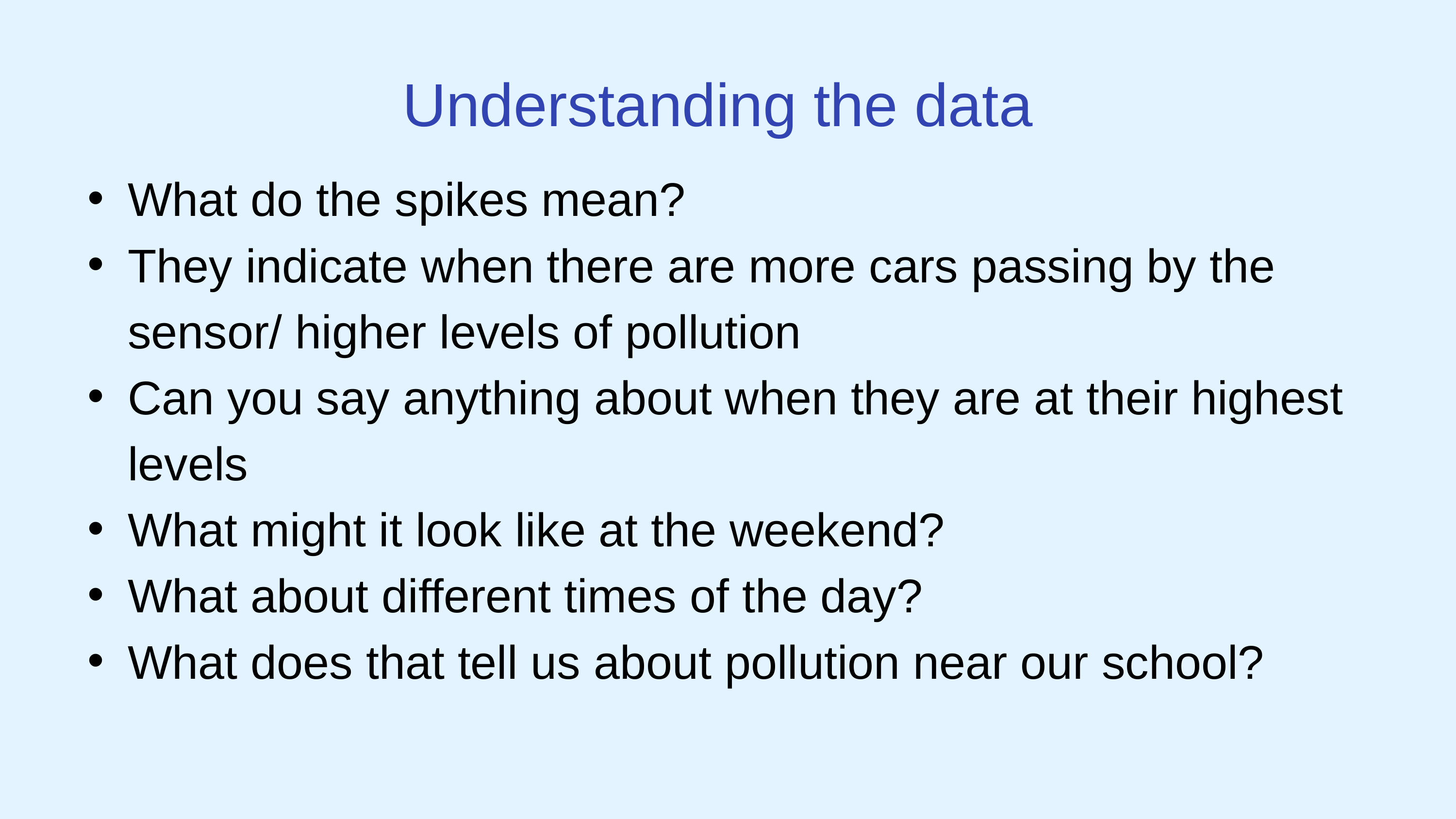

Understanding the data
What do the spikes mean?
They indicate when there are more cars passing by the sensor/ higher levels of pollution
Can you say anything about when they are at their highest levels
What might it look like at the weekend?
What about different times of the day?
What does that tell us about pollution near our school?